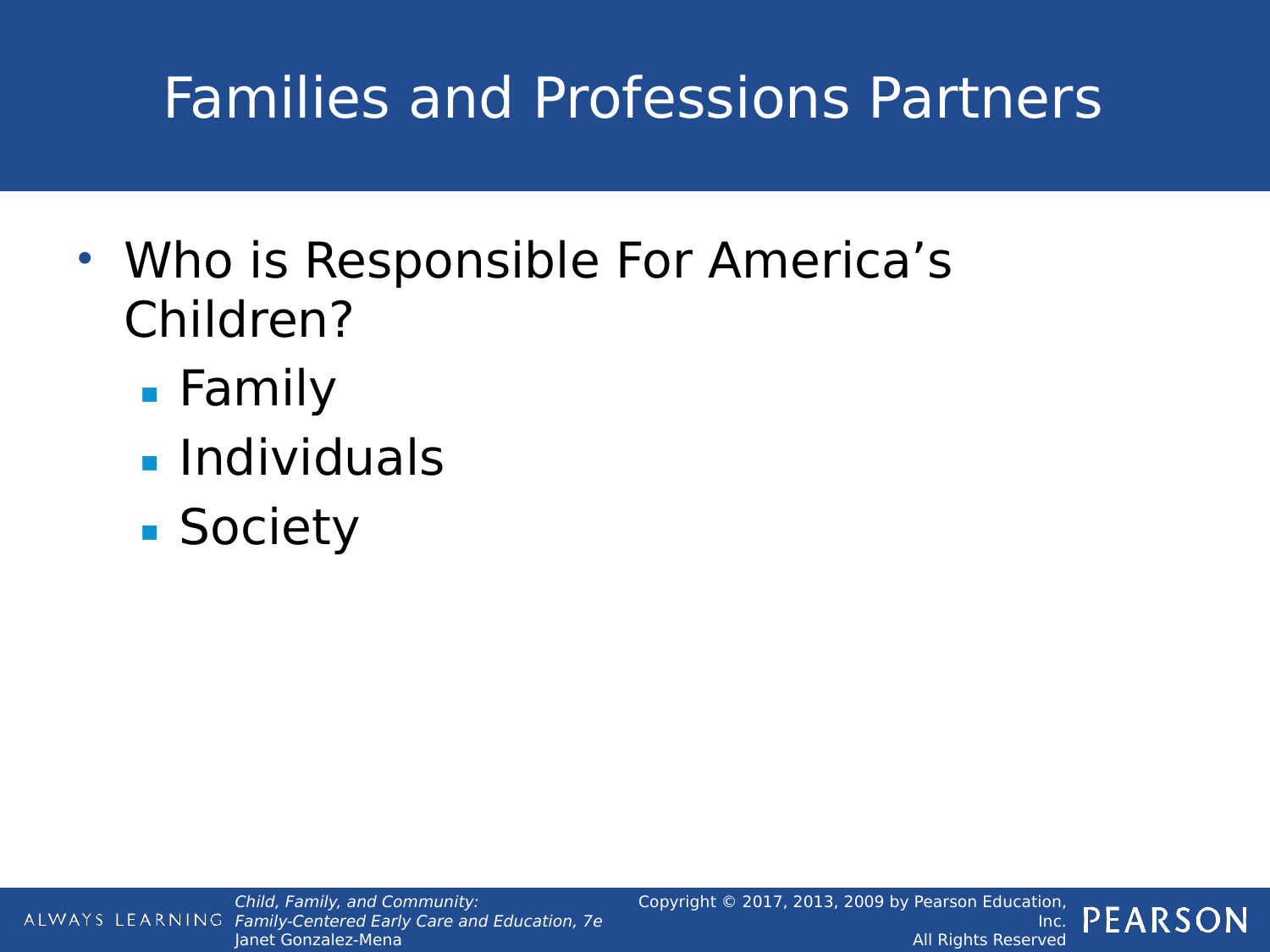

# Families and Professions Partners
Who is Responsible For America’s Children?
Family
Individuals
Society